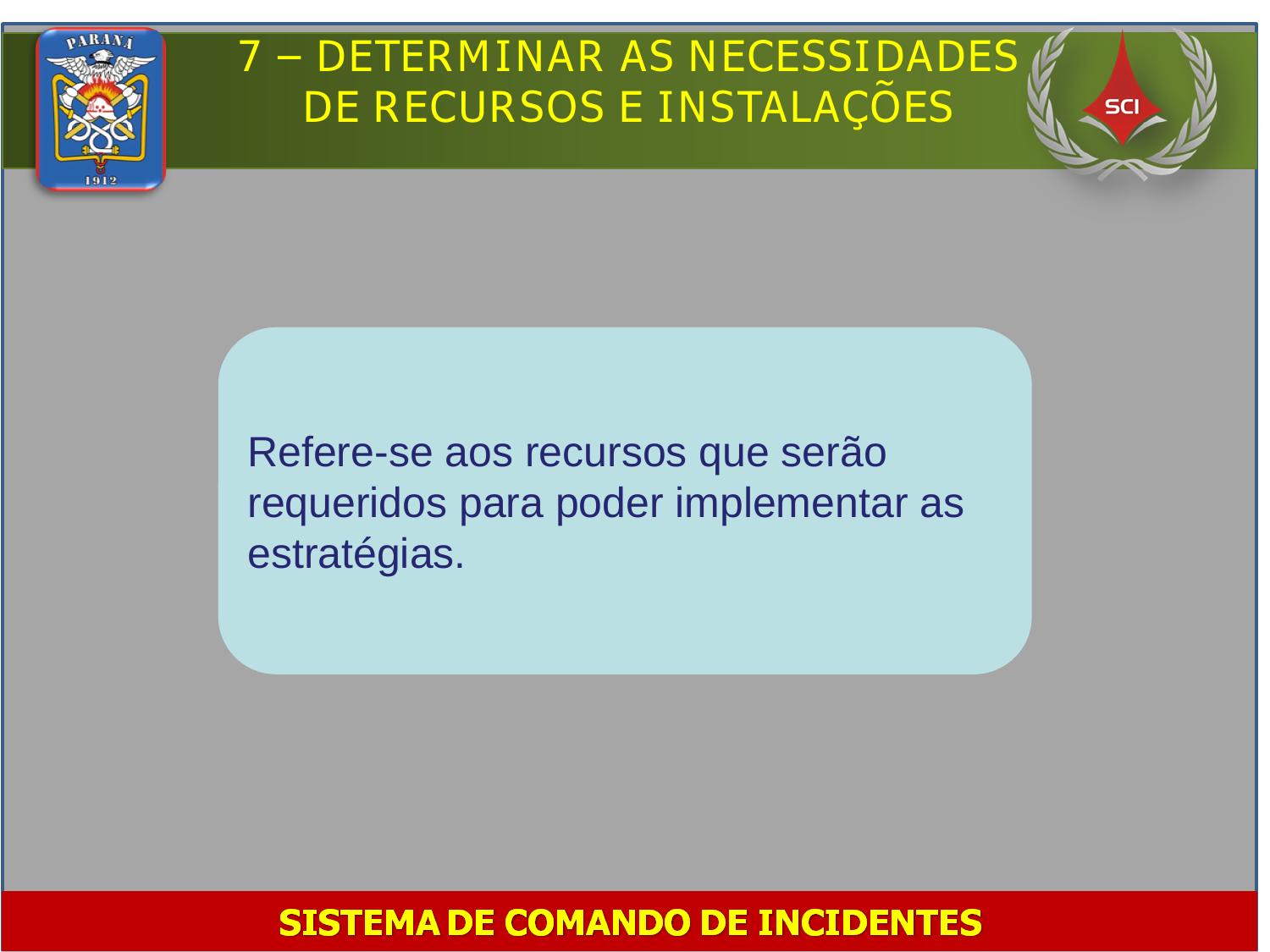

7 – DETERMINAR AS NECESSIDADES DE RECURSOS E INSTALAÇÕES
Refere-se aos recursos que serão requeridos para poder implementar as estratégias.